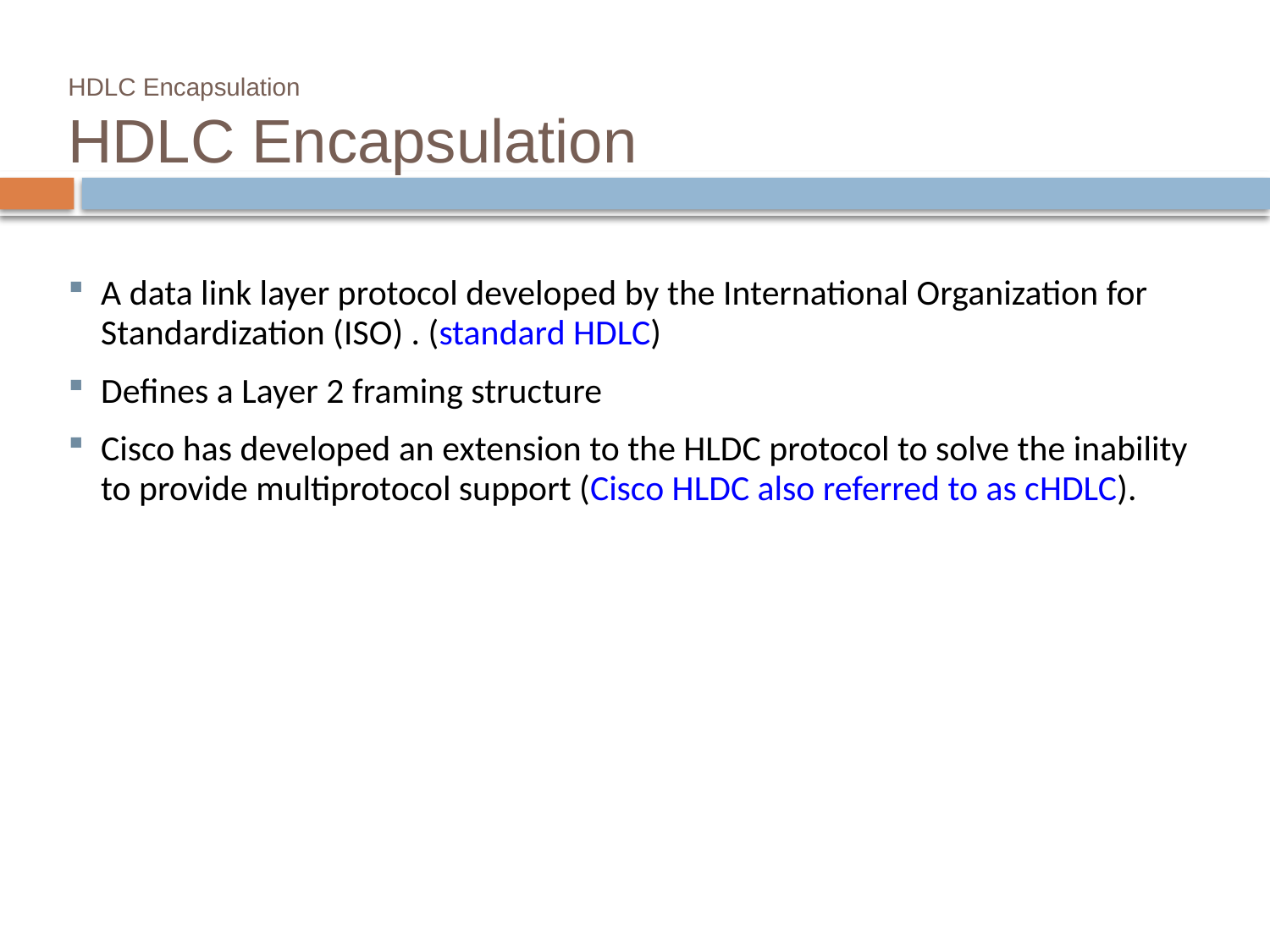

# HDLC Encapsulation HDLC Encapsulation
A data link layer protocol developed by the International Organization for Standardization (ISO) . (standard HDLC)
Defines a Layer 2 framing structure
Cisco has developed an extension to the HLDC protocol to solve the inability to provide multiprotocol support (Cisco HLDC also referred to as cHDLC).